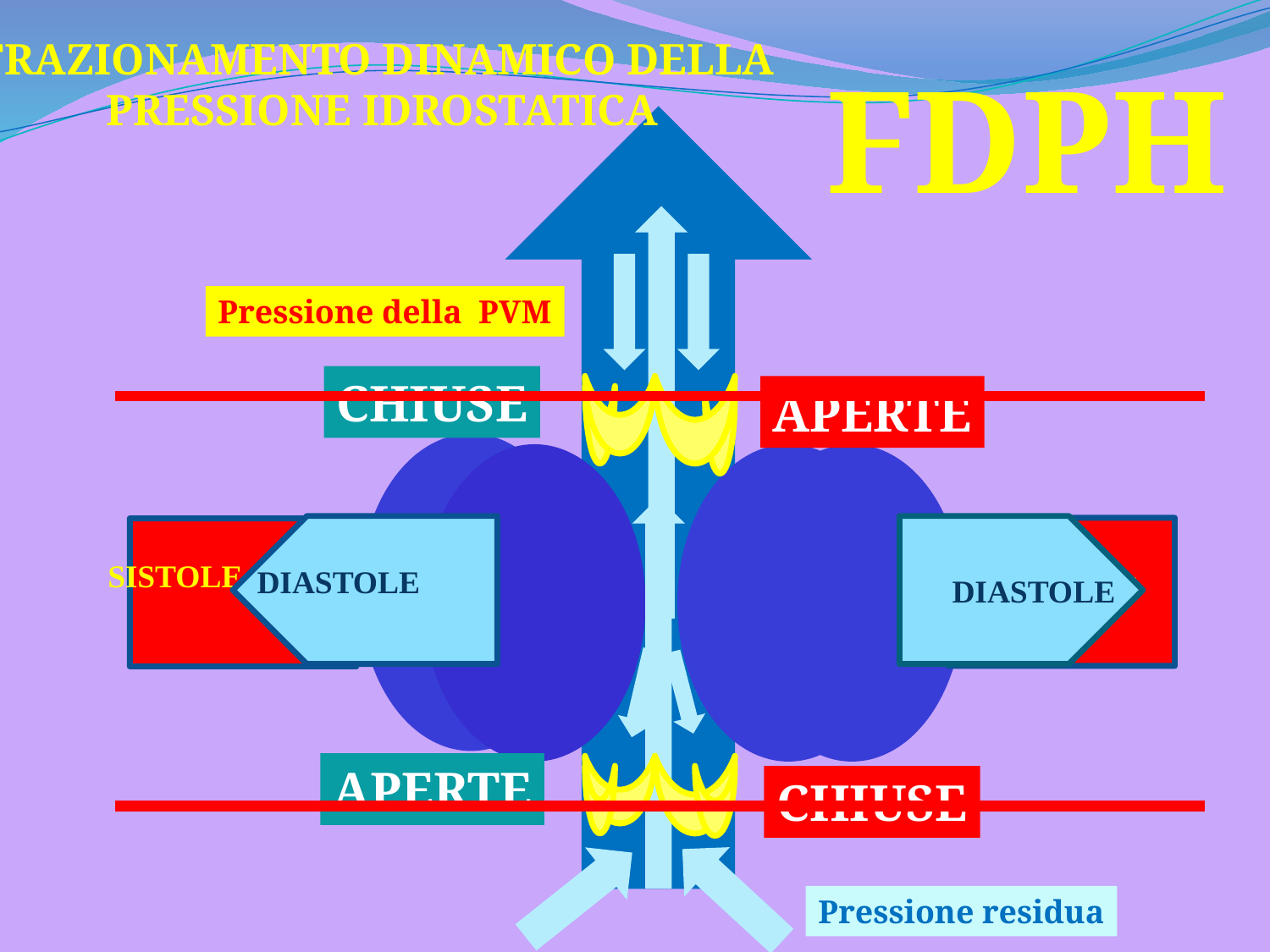

FRAZIONAMENTO DINAMICO DELLA
PRESSIONE IDROSTATICA
FDPH

Pressione della  PVM
CHIUSE
APERTE

SISTOLE
     DIASTOLE
SISTOLE
DIASTOLE

APERTE

CHIUSE

Pressione residua